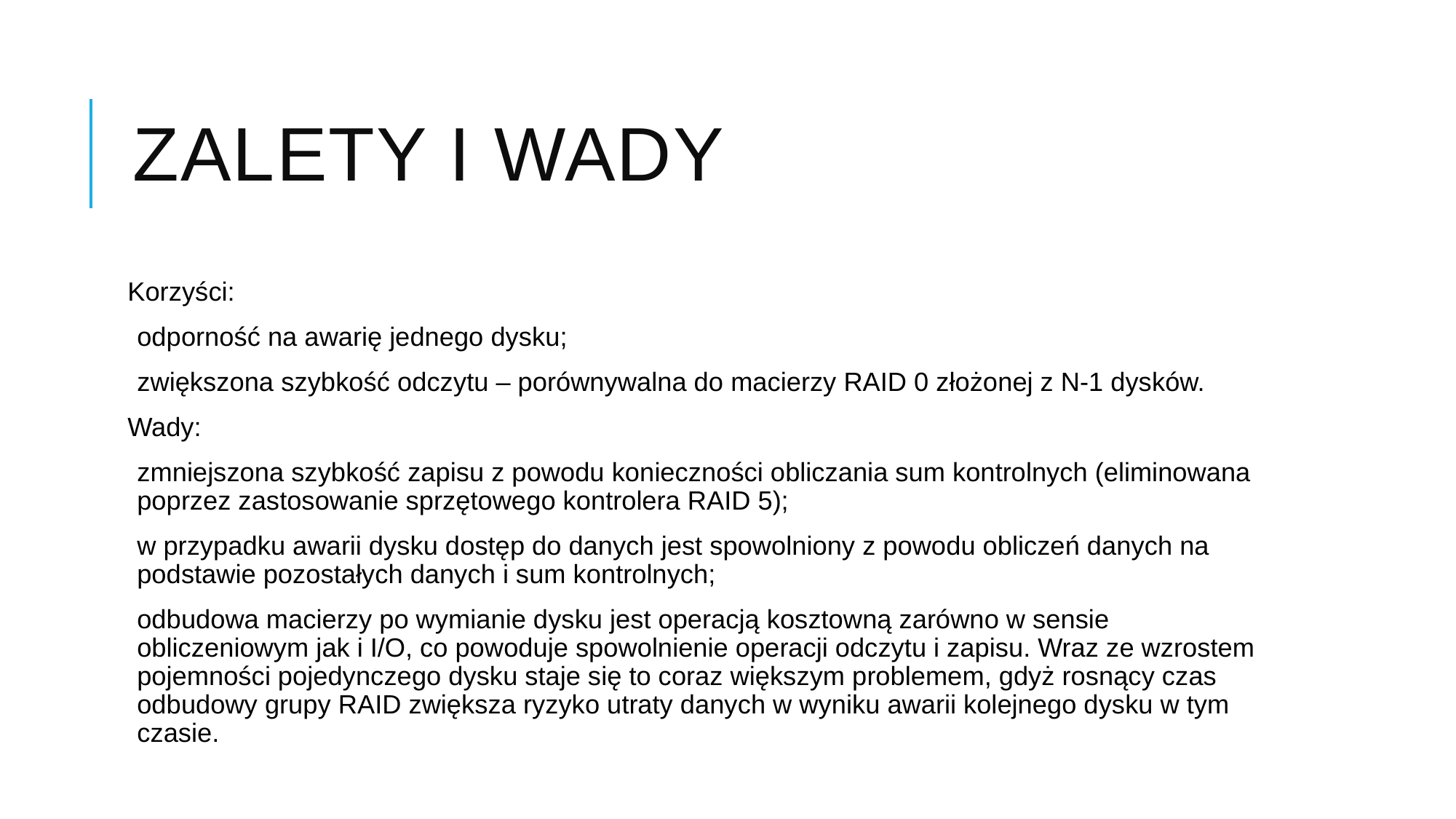

# Zalety i Wady
Korzyści:
odporność na awarię jednego dysku;
zwiększona szybkość odczytu – porównywalna do macierzy RAID 0 złożonej z N-1 dysków.
Wady:
zmniejszona szybkość zapisu z powodu konieczności obliczania sum kontrolnych (eliminowana poprzez zastosowanie sprzętowego kontrolera RAID 5);
w przypadku awarii dysku dostęp do danych jest spowolniony z powodu obliczeń danych na podstawie pozostałych danych i sum kontrolnych;
odbudowa macierzy po wymianie dysku jest operacją kosztowną zarówno w sensie obliczeniowym jak i I/O, co powoduje spowolnienie operacji odczytu i zapisu. Wraz ze wzrostem pojemności pojedynczego dysku staje się to coraz większym problemem, gdyż rosnący czas odbudowy grupy RAID zwiększa ryzyko utraty danych w wyniku awarii kolejnego dysku w tym czasie.